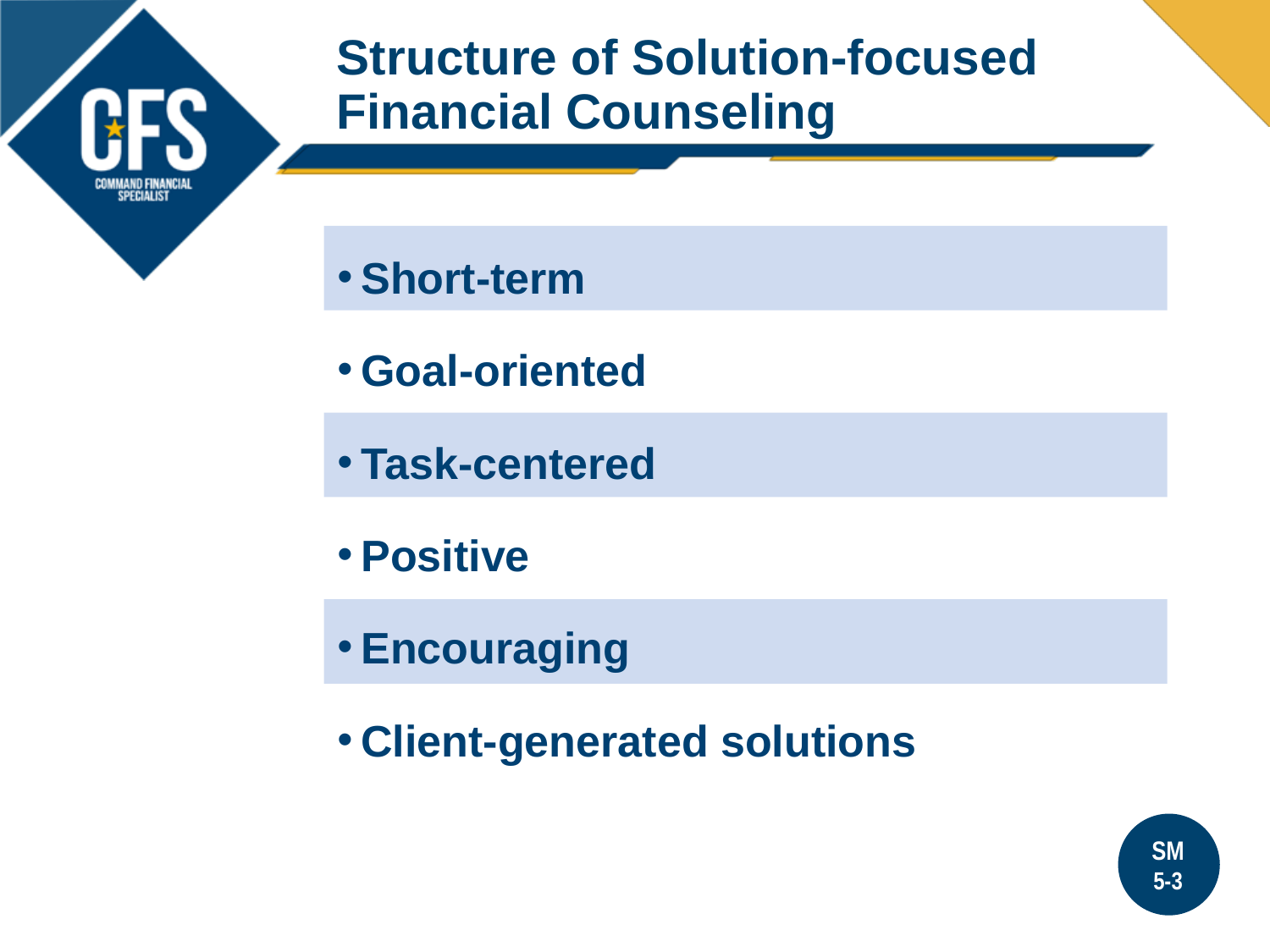

Structure of Solution-focused Financial Counseling
Short-term
Goal-oriented
Task-centered
Positive
Encouraging
Client-generated solutions

SM
5-3